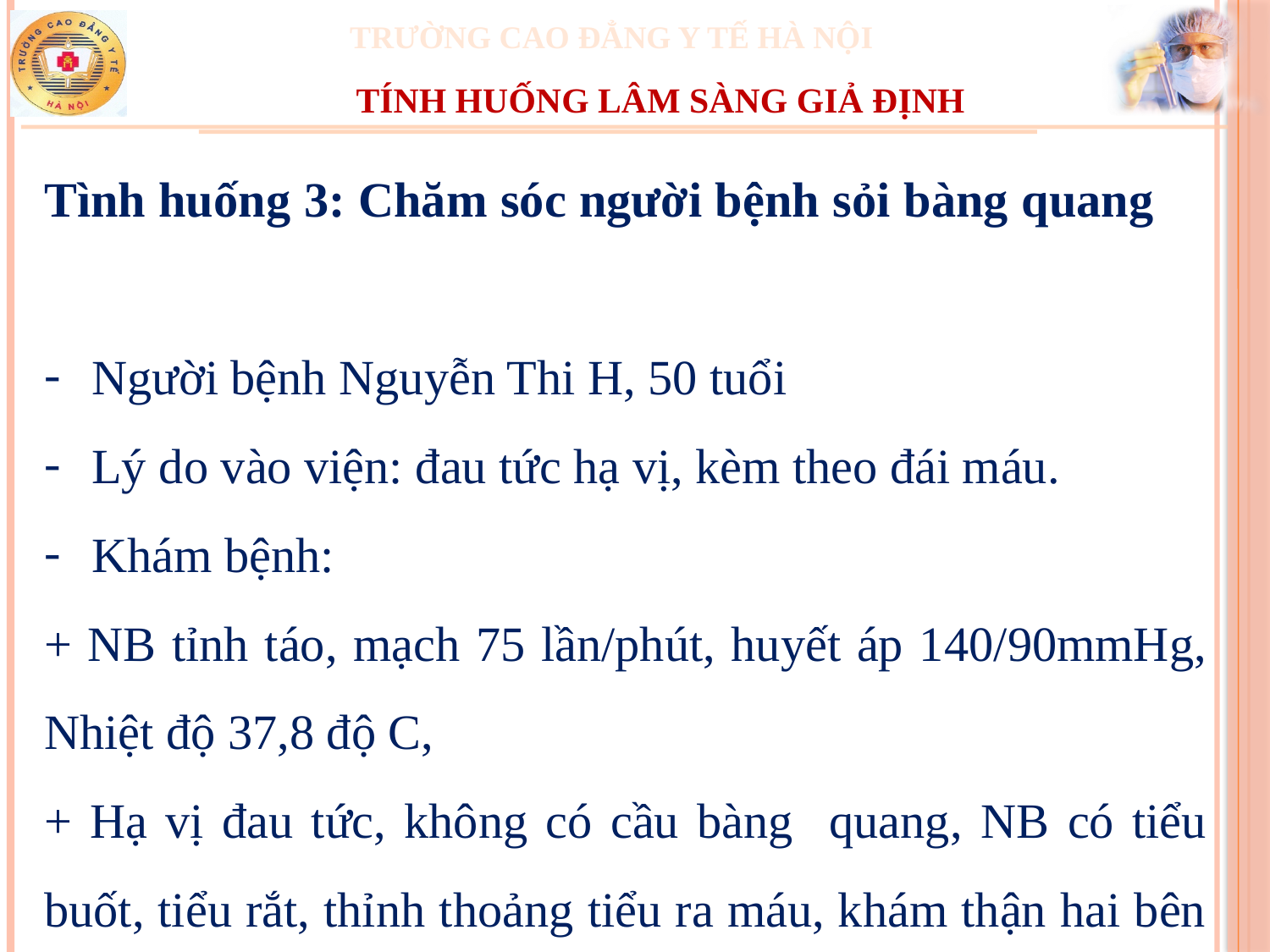

TÍNH HUỐNG LÂM SÀNG GIẢ ĐỊNH
Tình huống 3: Chăm sóc người bệnh sỏi bàng quang
Người bệnh Nguyễn Thi H, 50 tuổi
Lý do vào viện: đau tức hạ vị, kèm theo đái máu.
Khám bệnh:
+ NB tỉnh táo, mạch 75 lần/phút, huyết áp 140/90mmHg, Nhiệt độ 37,8 độ C,
+ Hạ vị đau tức, không có cầu bàng  quang, NB có tiểu buốt, tiểu rắt, thỉnh thoảng tiểu ra máu, khám thận hai bên không to.